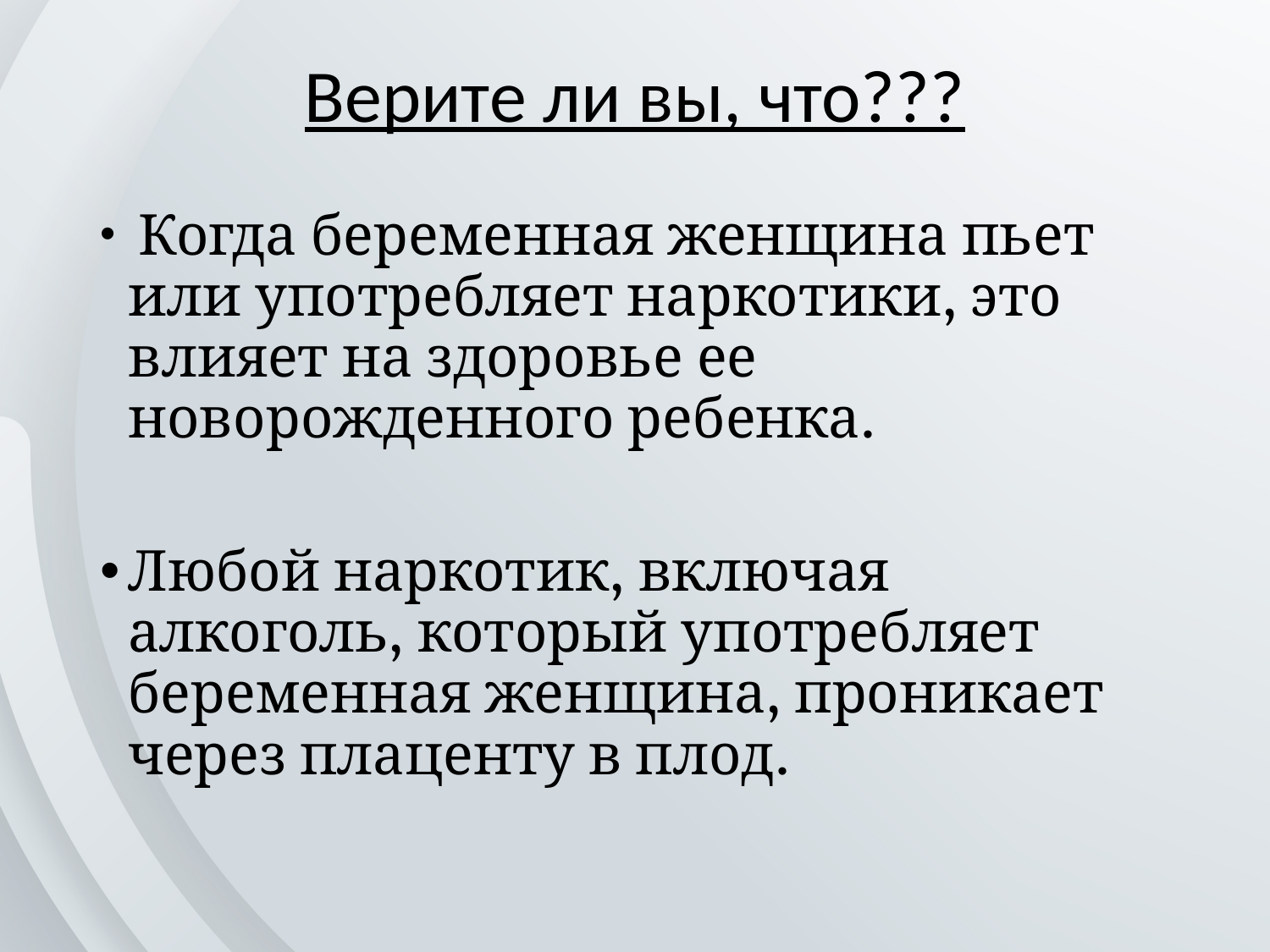

# Верите ли вы, что???
 Когда беременная женщина пьет или употребляет наркотики, это влияет на здоровье ее новорожденного ребенка.

Любой наркотик, включая алкоголь, который употребляет беременная женщина, проникает через плаценту в плод.